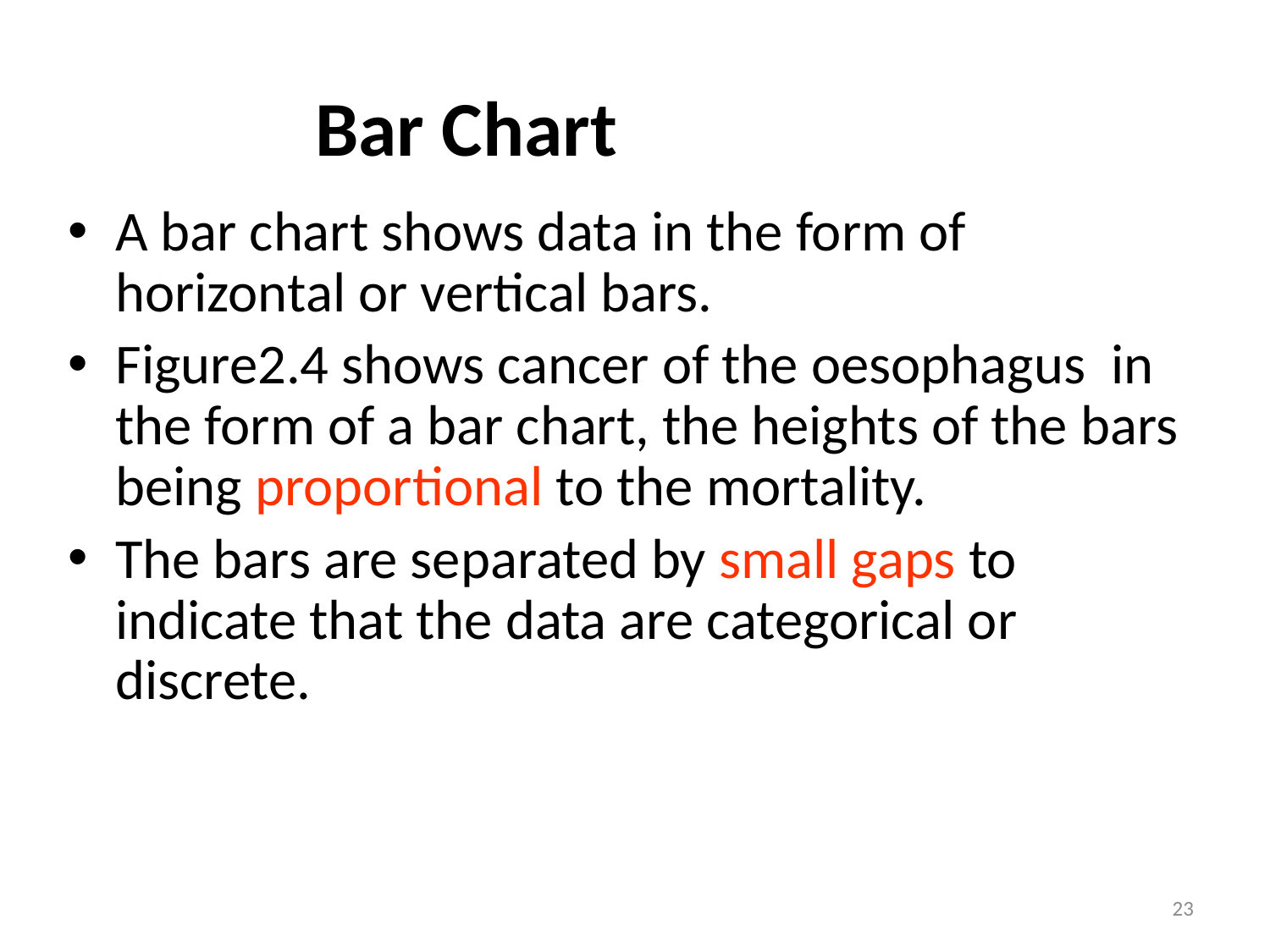

# Bar Chart
A bar chart shows data in the form of horizontal or vertical bars.
Figure2.4 shows cancer of the oesophagus  in the form of a bar chart, the heights of the bars being proportional to the mortality.
The bars are separated by small gaps to indicate that the data are categorical or discrete.
23